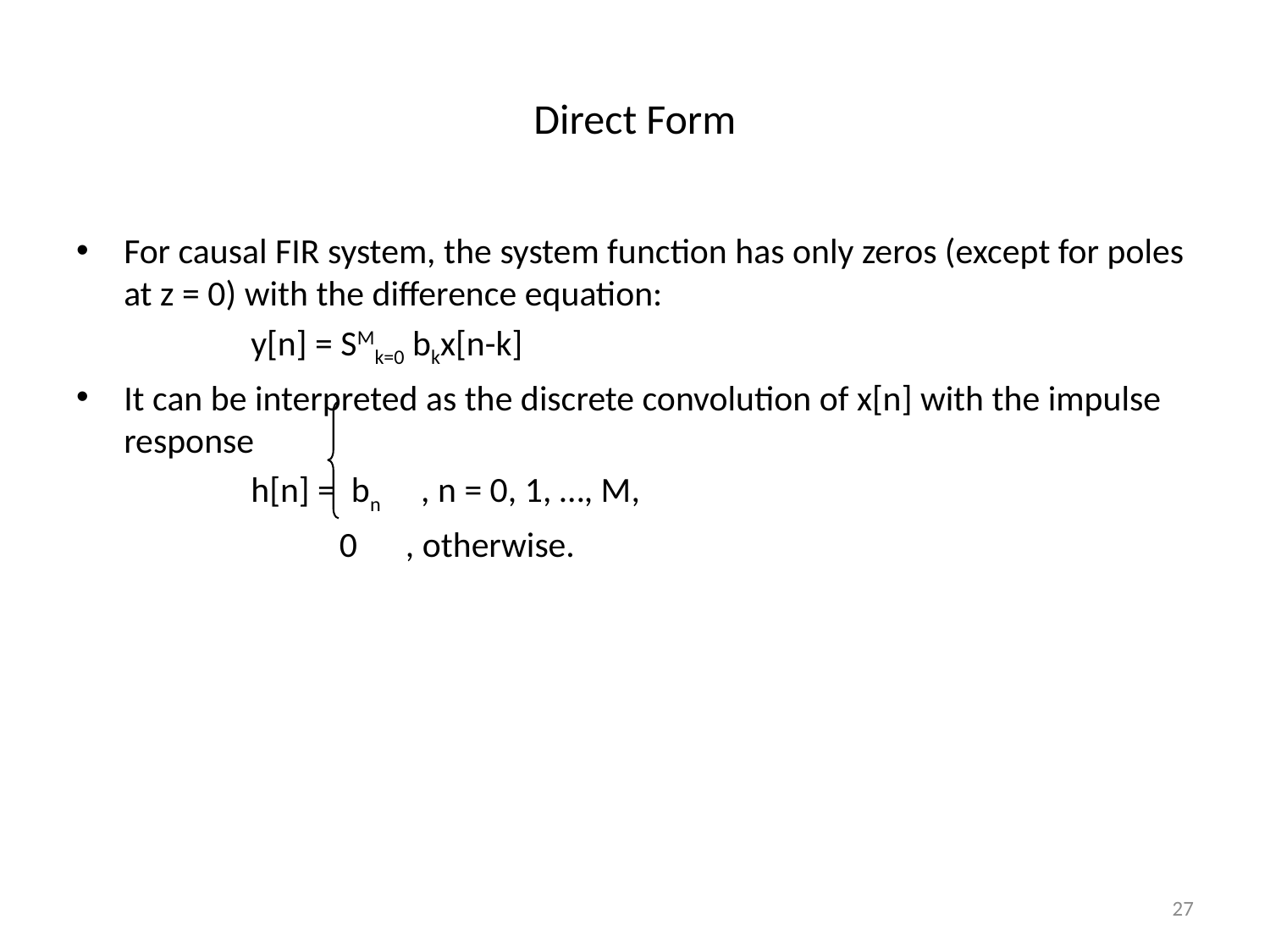

# Direct Form
For causal FIR system, the system function has only zeros (except for poles at z = 0) with the difference equation:
		y[n] = SMk=0 bkx[n-k]
It can be interpreted as the discrete convolution of x[n] with the impulse response
		h[n] =  bn     , n = 0, 1, …, M,
		           0      , otherwise.

27